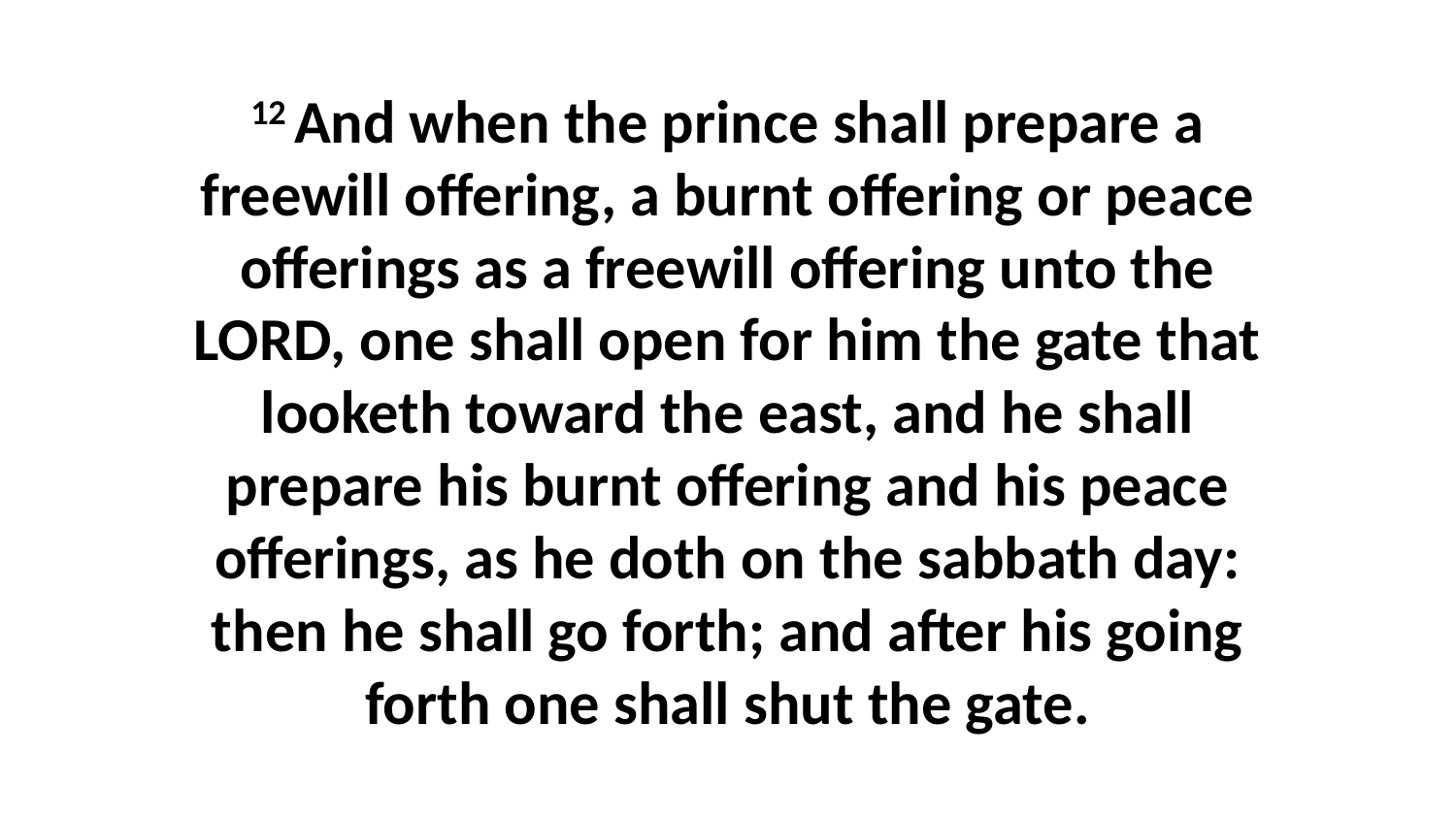

12 And when the prince shall prepare a freewill offering, a burnt offering or peace offerings as a freewill offering unto the LORD, one shall open for him the gate that looketh toward the east, and he shall prepare his burnt offering and his peace offerings, as he doth on the sabbath day: then he shall go forth; and after his going forth one shall shut the gate.